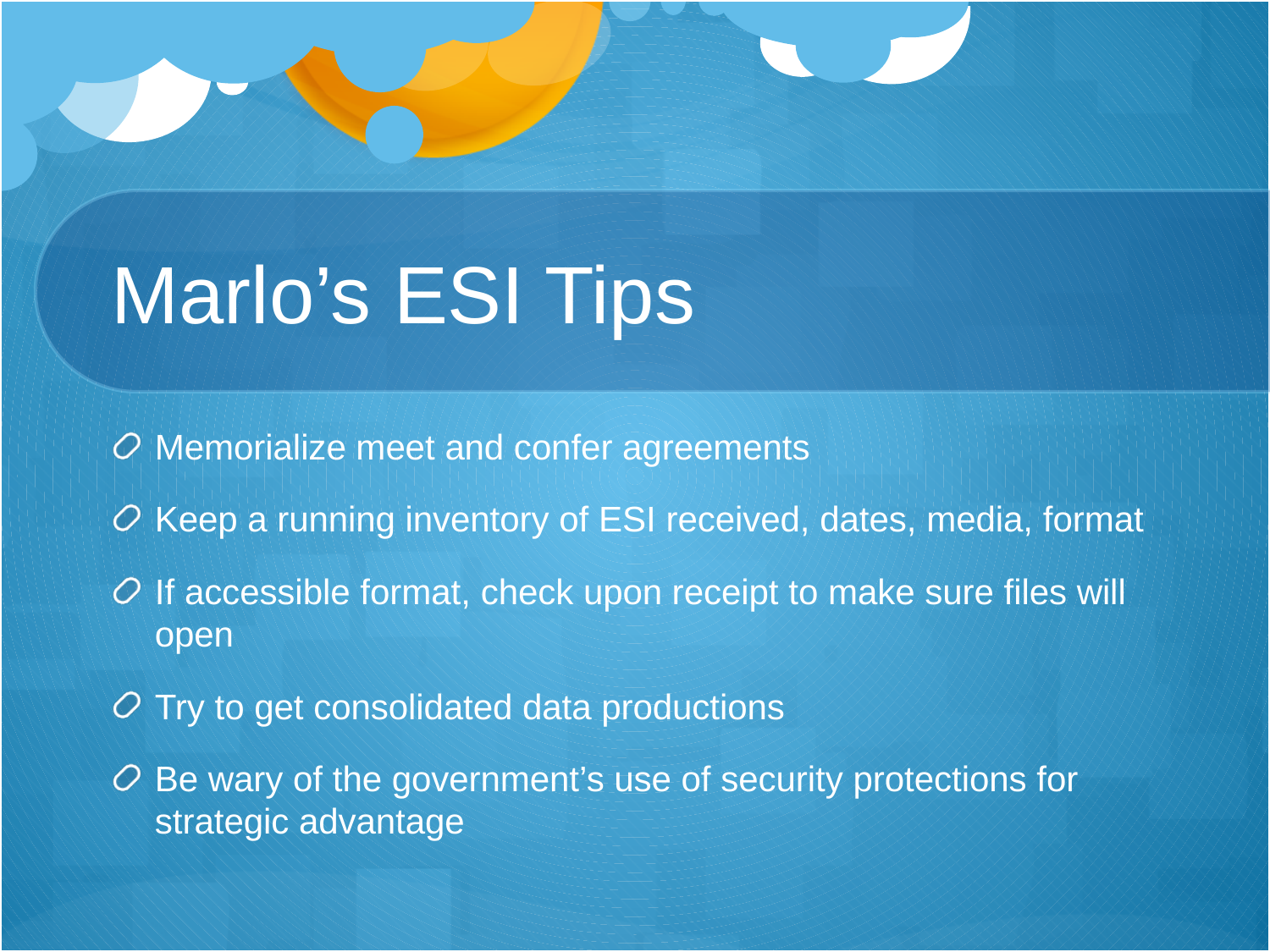

# Marlo’s ESI Tips
Memorialize meet and confer agreements
Keep a running inventory of ESI received, dates, media, format
If accessible format, check upon receipt to make sure files will open
Try to get consolidated data productions
Be wary of the government’s use of security protections for strategic advantage